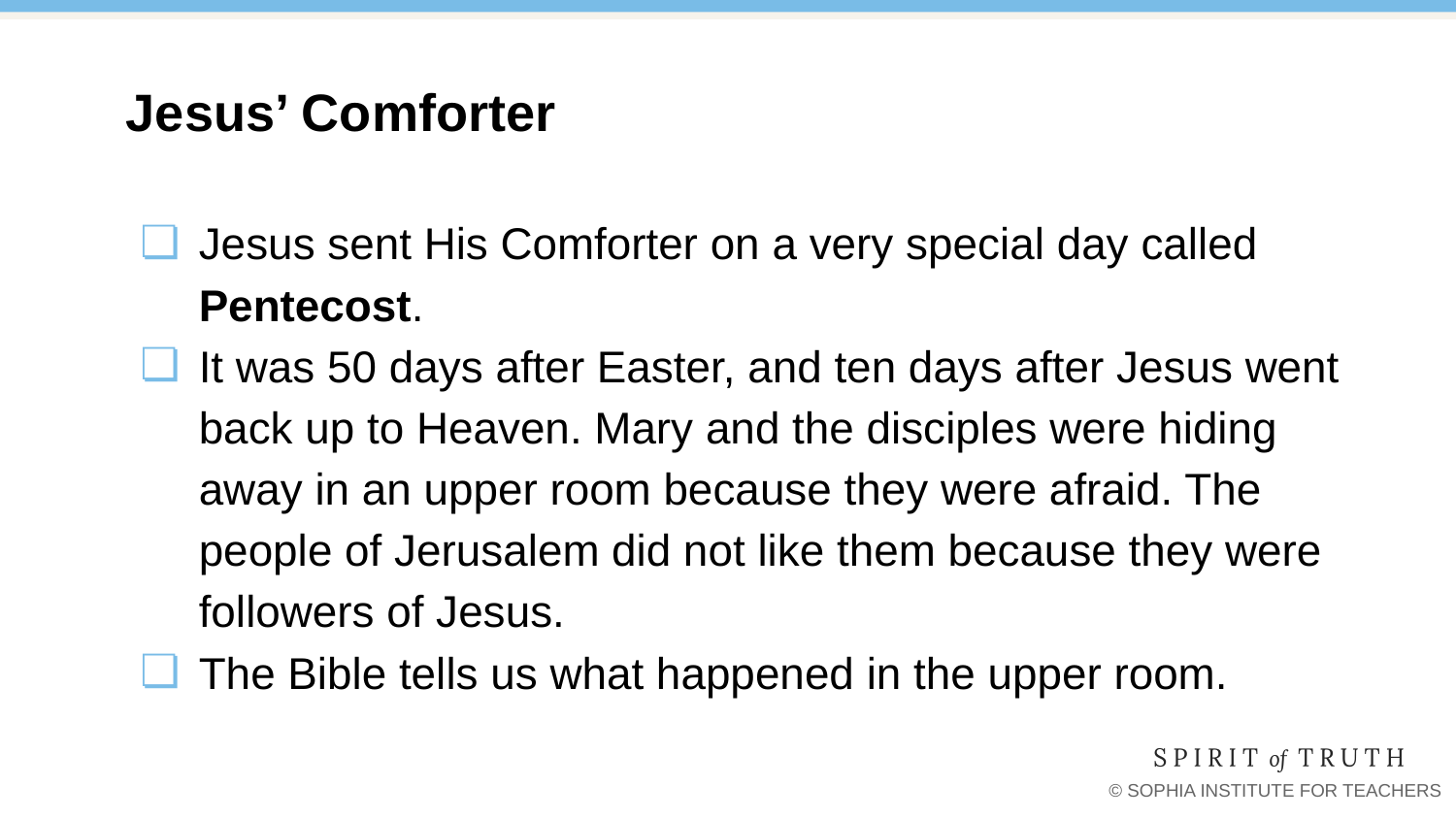

Jesus’ Comforter
Jesus sent His Comforter on a very special day called Pentecost.
It was 50 days after Easter, and ten days after Jesus went back up to Heaven. Mary and the disciples were hiding away in an upper room because they were afraid. The people of Jerusalem did not like them because they were followers of Jesus.
The Bible tells us what happened in the upper room.